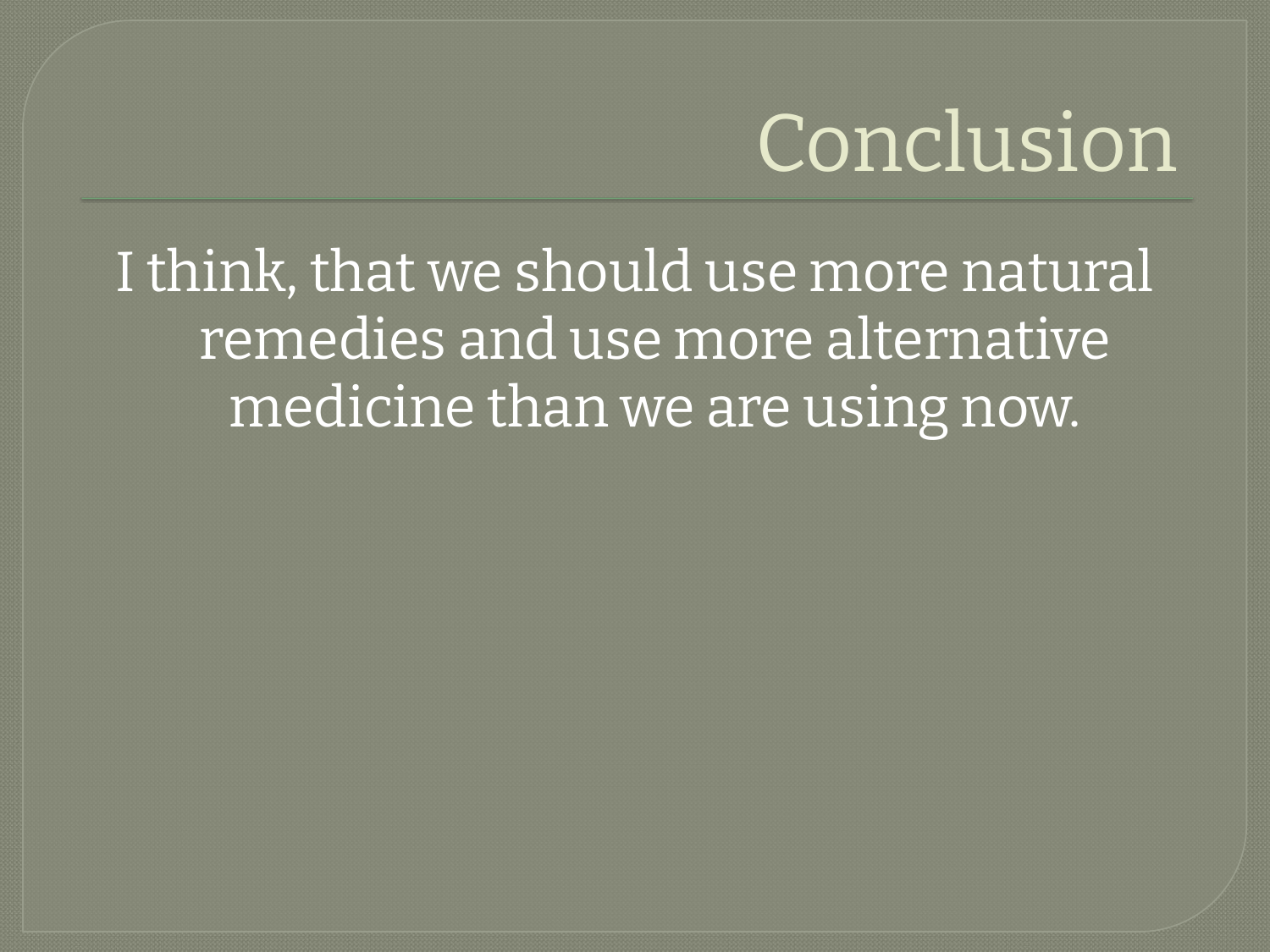

# Conclusion
I think, that we should use more natural remedies and use more alternative medicine than we are using now.